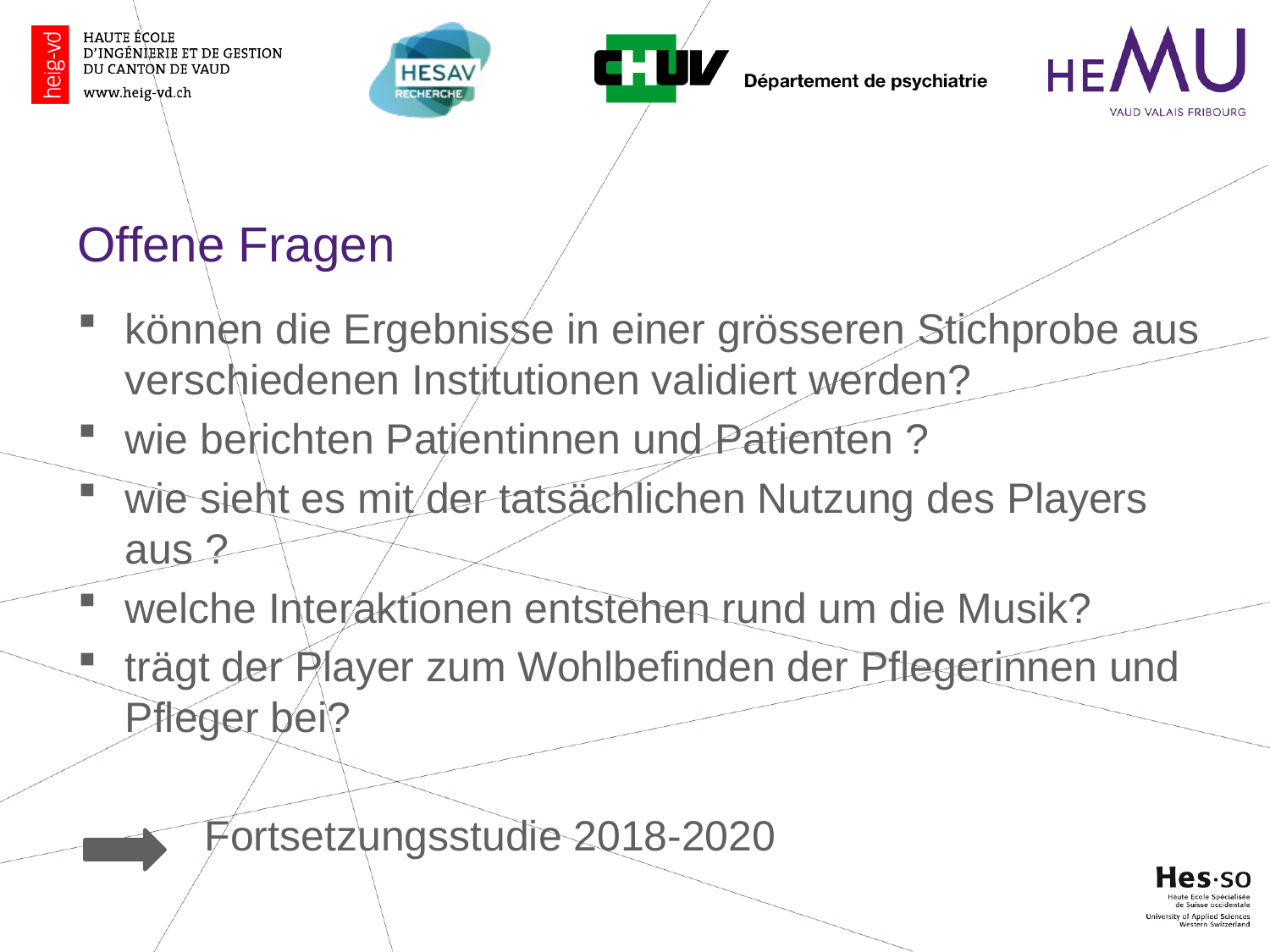

#
Offene Fragen
können die Ergebnisse in einer grösseren Stichprobe aus verschiedenen Institutionen validiert werden?
wie berichten Patientinnen und Patienten ?
wie sieht es mit der tatsächlichen Nutzung des Players aus ?
welche Interaktionen entstehen rund um die Musik?
trägt der Player zum Wohlbefinden der Pflegerinnen und Pfleger bei?

	Fortsetzungsstudie 2018-2020